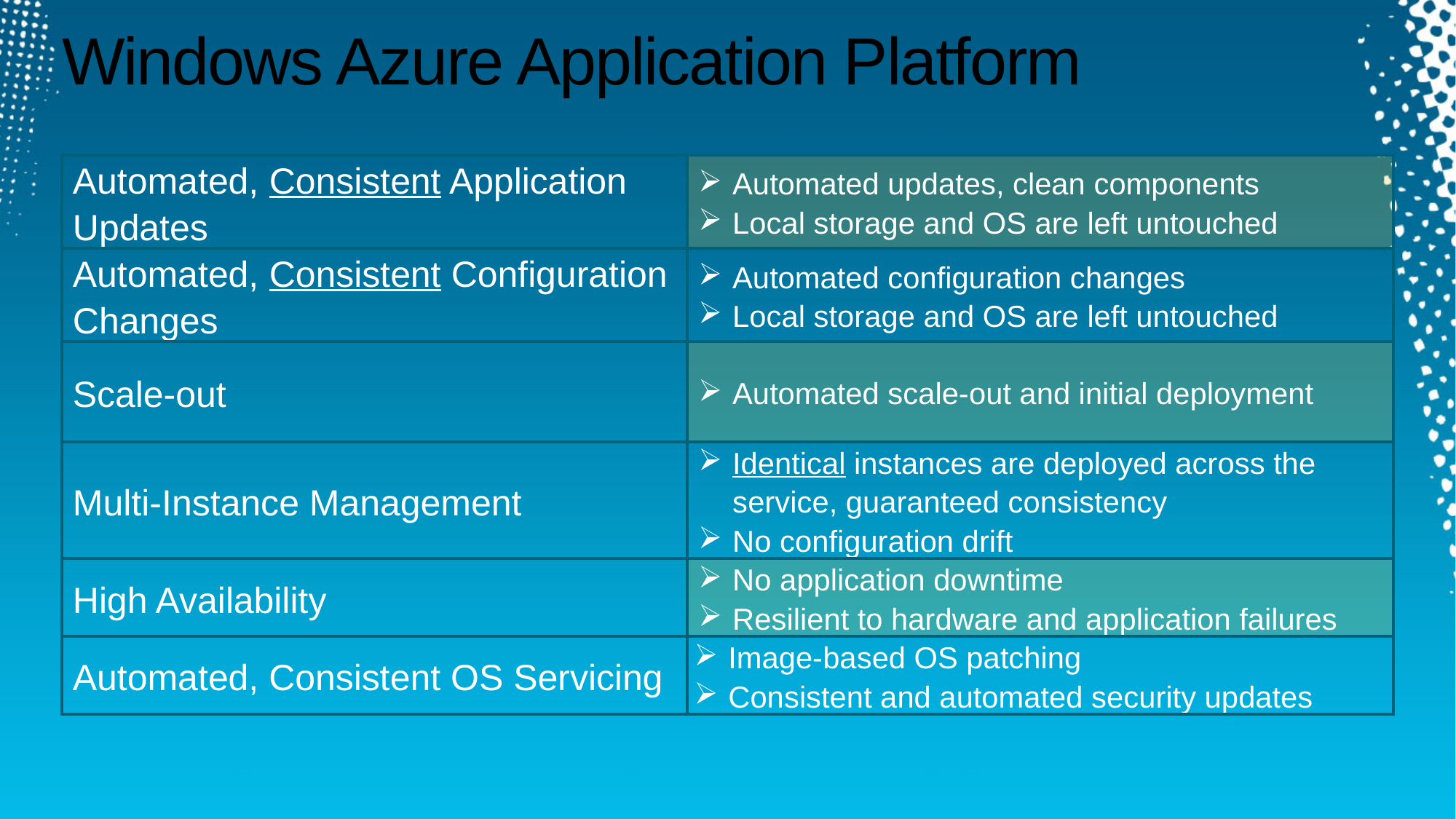

# Windows Azure Application Platform
| Automated, Consistent Application Updates | Automated updates, clean components Local storage and OS are left untouched |
| --- | --- |
| Automated, Consistent Configuration Changes | Automated configuration changes Local storage and OS are left untouched |
| Scale-out | Automated scale-out and initial deployment |
| Multi-Instance Management | Identical instances are deployed across the service, guaranteed consistency No configuration drift |
| High Availability | No application downtime Resilient to hardware and application failures |
| Automated, Consistent OS Servicing | Image-based OS patching Consistent and automated security updates |